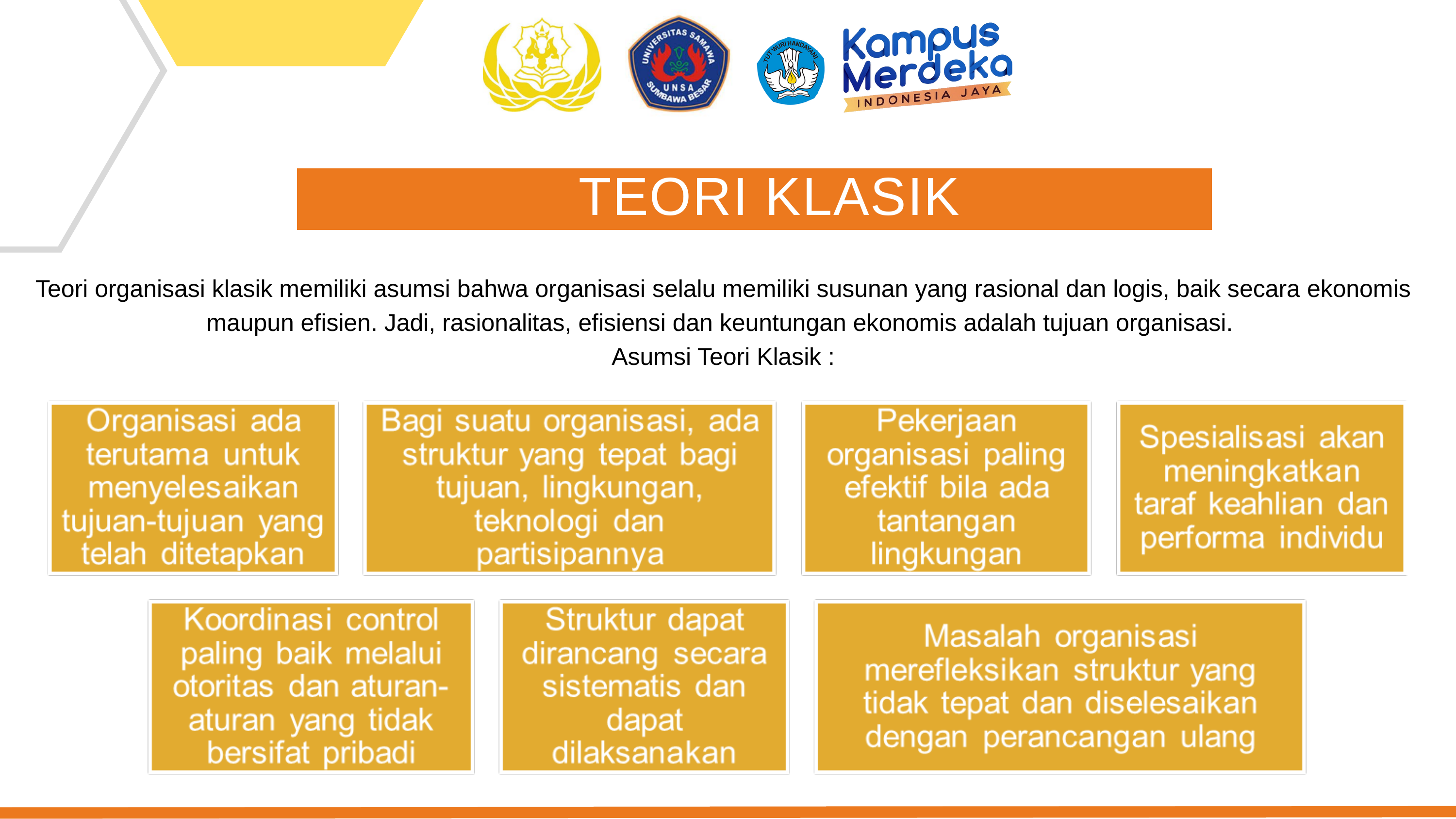

TEORI KLASIK

Teori organisasi klasik memiliki asumsi bahwa organisasi selalu memiliki susunan yang rasional dan logis, baik secara ekonomis maupun efisien. Jadi, rasionalitas, efisiensi dan keuntungan ekonomis adalah tujuan organisasi.
Asumsi Teori Klasik :